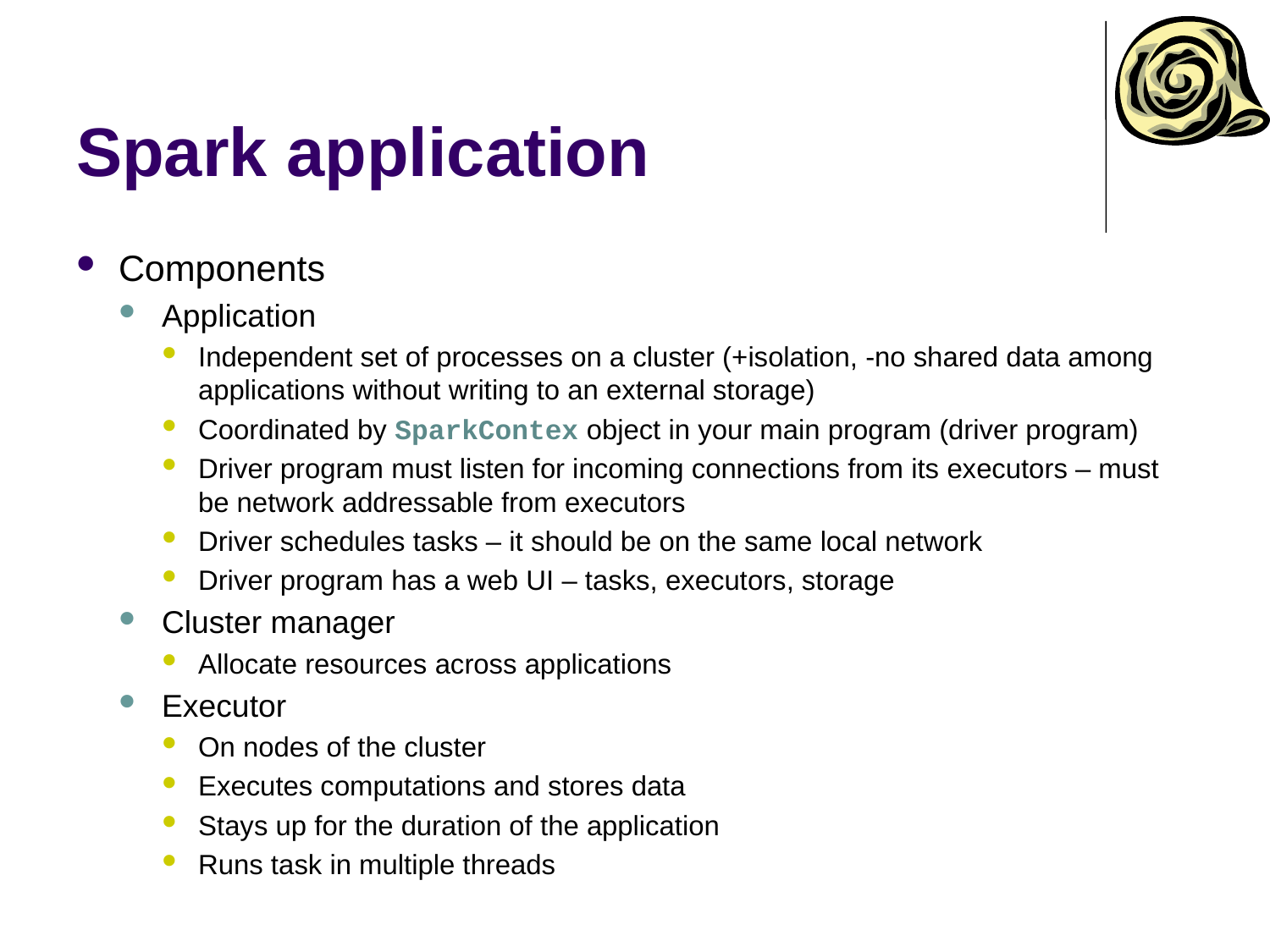

# Spark application
Components
Application
Independent set of processes on a cluster (+isolation, -no shared data among applications without writing to an external storage)
Coordinated by SparkContex object in your main program (driver program)
Driver program must listen for incoming connections from its executors – must be network addressable from executors
Driver schedules tasks – it should be on the same local network
Driver program has a web UI – tasks, executors, storage
Cluster manager
Allocate resources across applications
Executor
On nodes of the cluster
Executes computations and stores data
Stays up for the duration of the application
Runs task in multiple threads